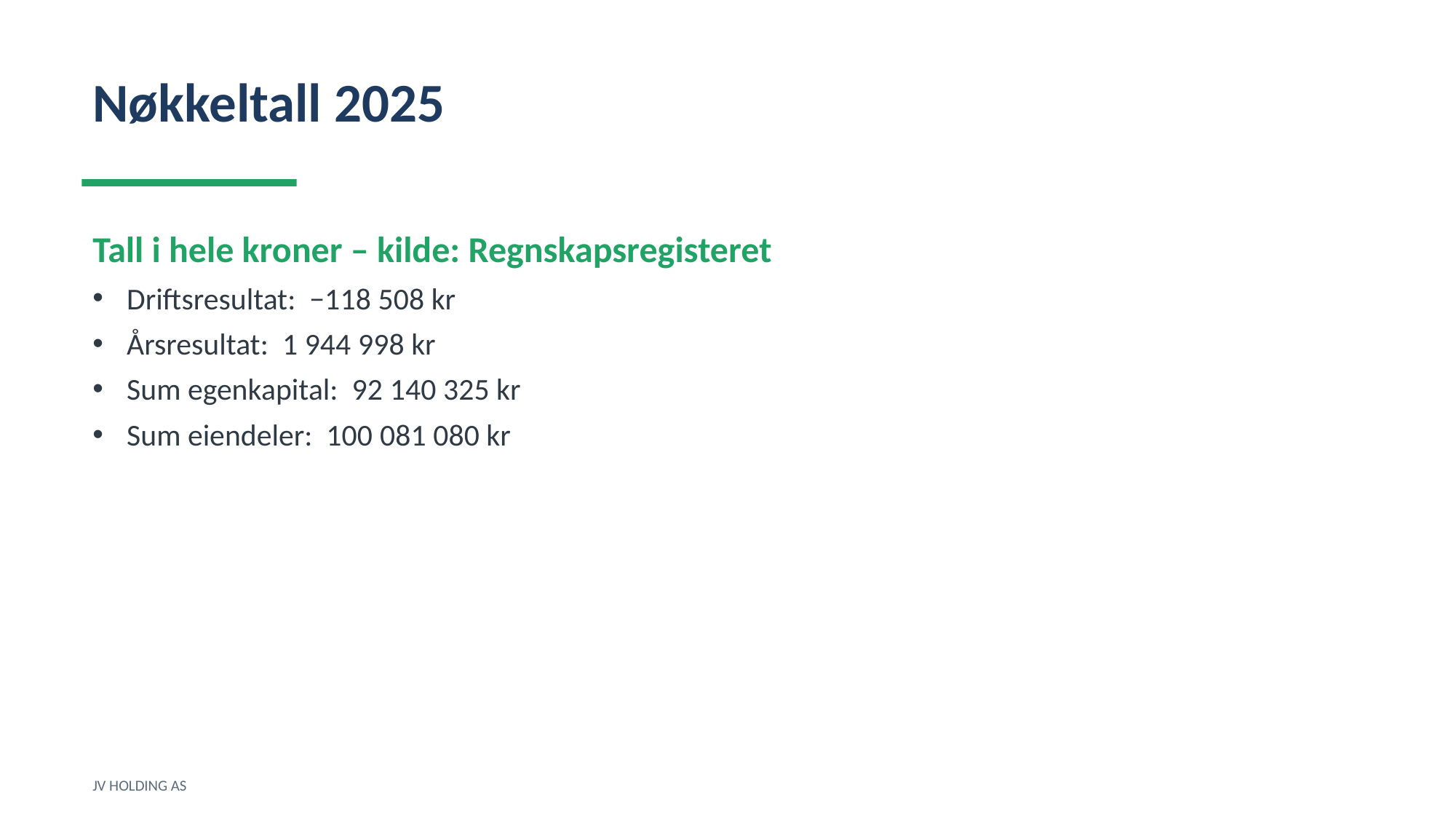

Nøkkeltall 2025

Tall i hele kroner – kilde: Regnskapsregisteret
Driftsresultat:  −118 508 kr
Årsresultat:  1 944 998 kr
Sum egenkapital:  92 140 325 kr
Sum eiendeler:  100 081 080 kr
JV HOLDING AS